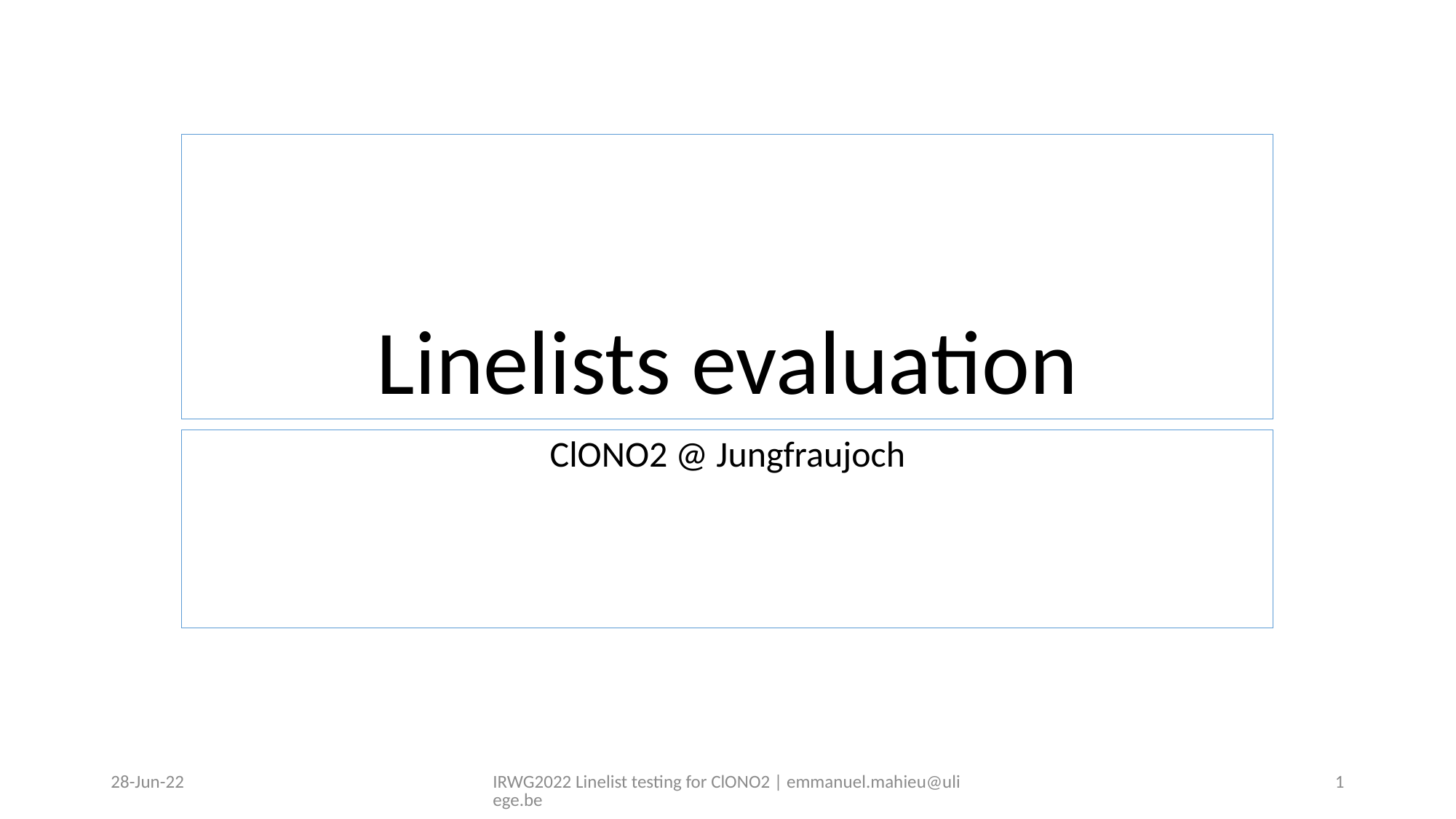

# Linelists evaluation
ClONO2 @ Jungfraujoch
28-Jun-22
IRWG2022 Linelist testing for ClONO2 | emmanuel.mahieu@uliege.be
1